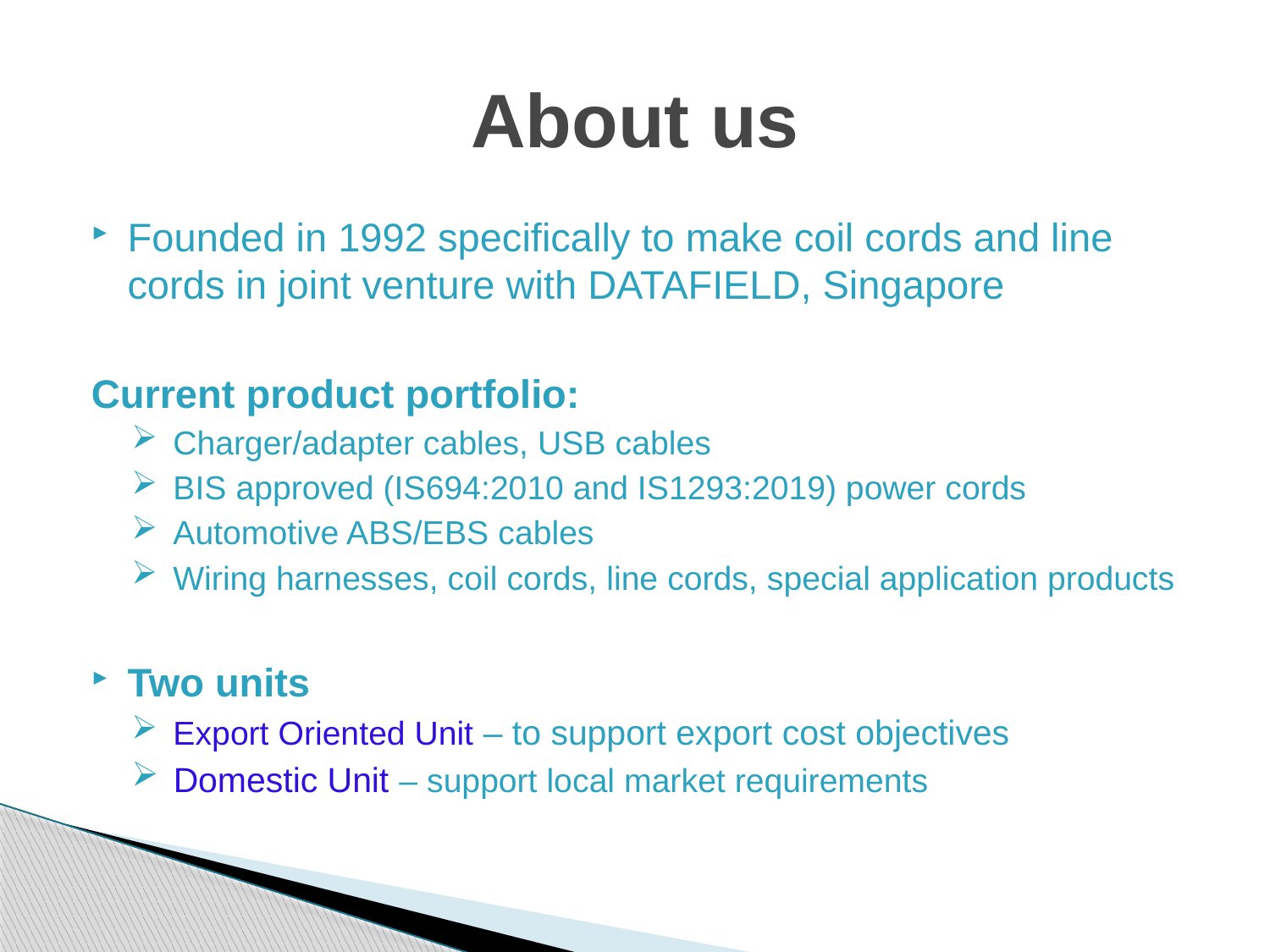

# About us
Founded in 1992 specifically to make coil cords and line cords in joint venture with DATAFIELD, Singapore

Current product portfolio:
 Charger/adapter cables, USB cables
 BIS approved (IS694:2010 and IS1293:2019) power cords
 Automotive ABS/EBS cables
 Wiring harnesses, coil cords, line cords, special application products

Two units
 Export Oriented Unit – to support export cost objectives
 Domestic Unit – support local market requirements